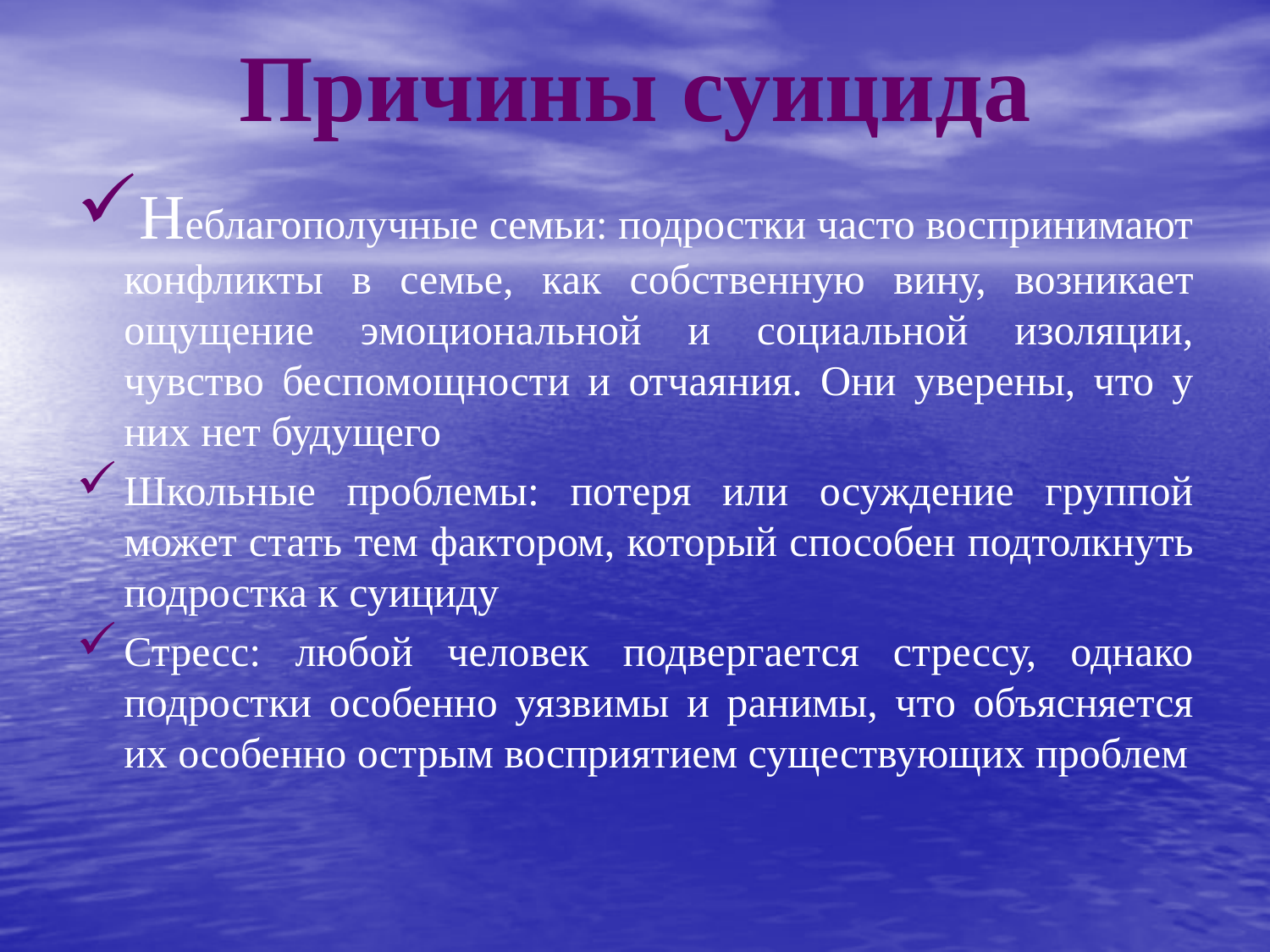

# Причины суицида
Неблагополучные семьи: подростки часто воспринимают конфликты в семье, как собственную вину, возникает ощущение эмоциональной и социальной изоляции, чувство беспомощности и отчаяния. Они уверены, что у них нет будущего
Школьные проблемы: потеря или осуждение группой может стать тем фактором, который способен подтолкнуть подростка к суициду
Стресс: любой человек подвергается стрессу, однако подростки особенно уязвимы и ранимы, что объясняется их особенно острым восприятием существующих проблем